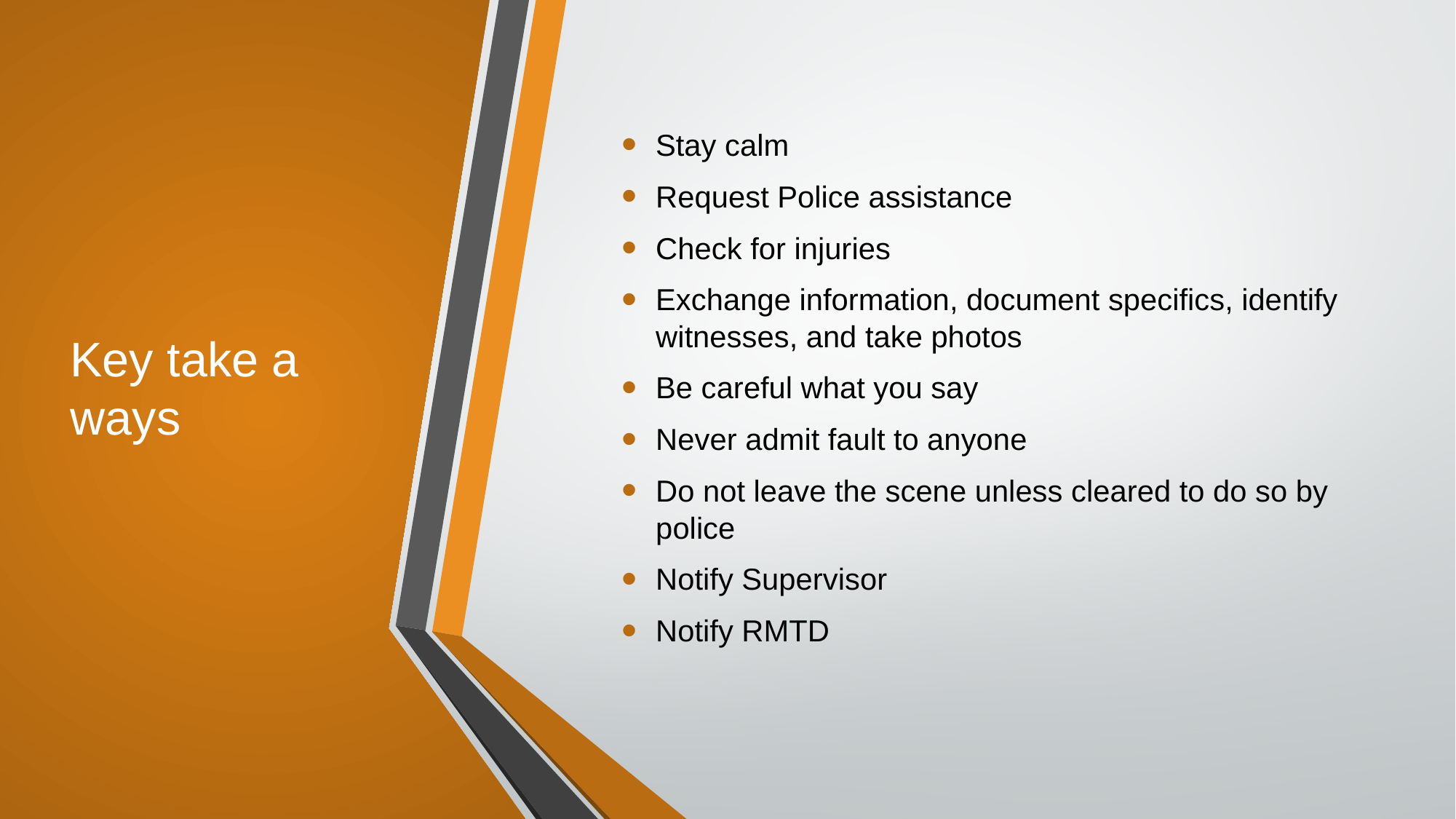

# Key take a ways
Stay calm
Request Police assistance
Check for injuries
Exchange information, document specifics, identify witnesses, and take photos
Be careful what you say
Never admit fault to anyone
Do not leave the scene unless cleared to do so by police
Notify Supervisor
Notify RMTD